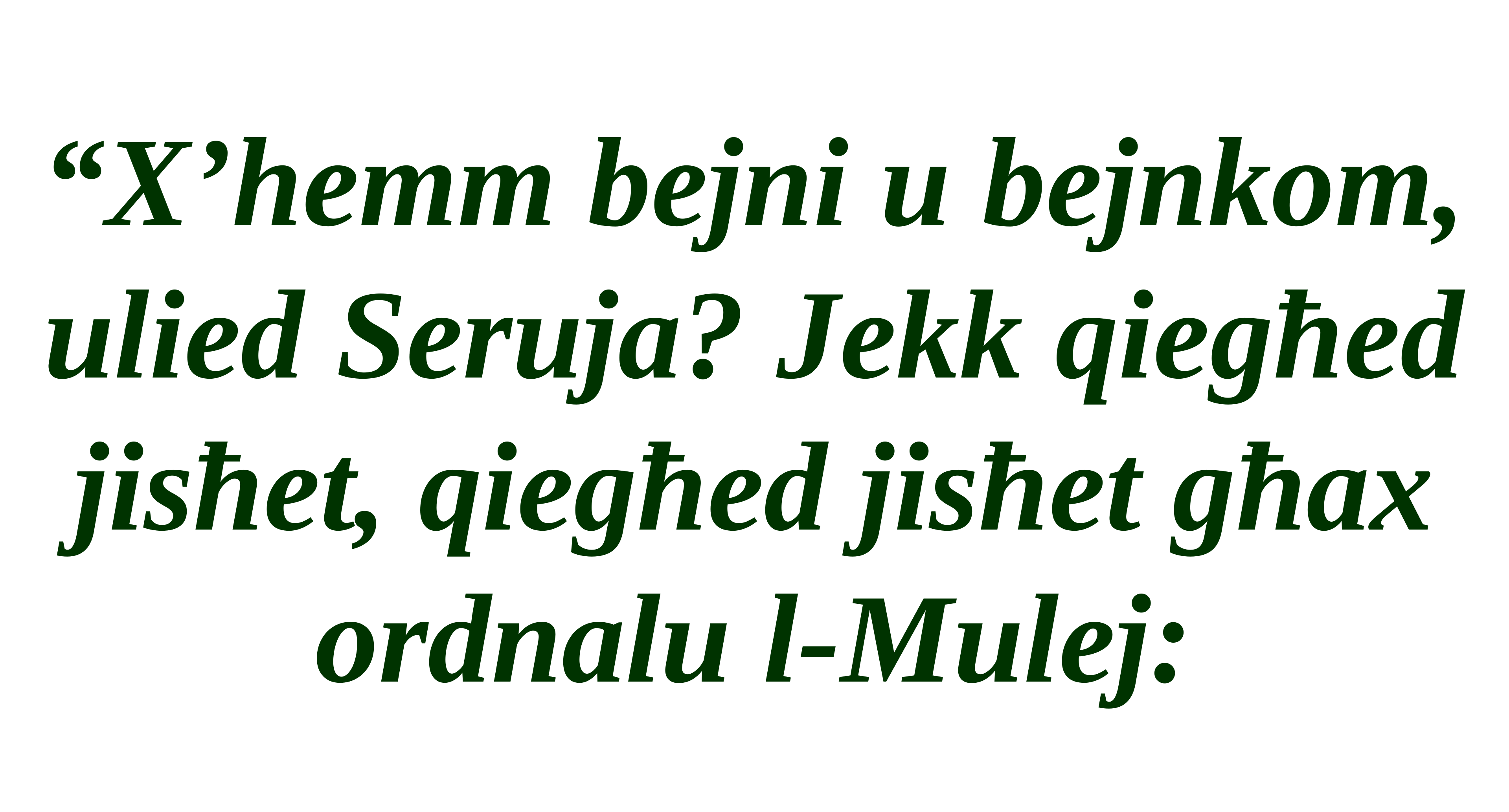

“X’hemm bejni u bejnkom, ulied Seruja? Jekk qiegħed jisħet, qiegħed jisħet għax ordnalu l-Mulej: